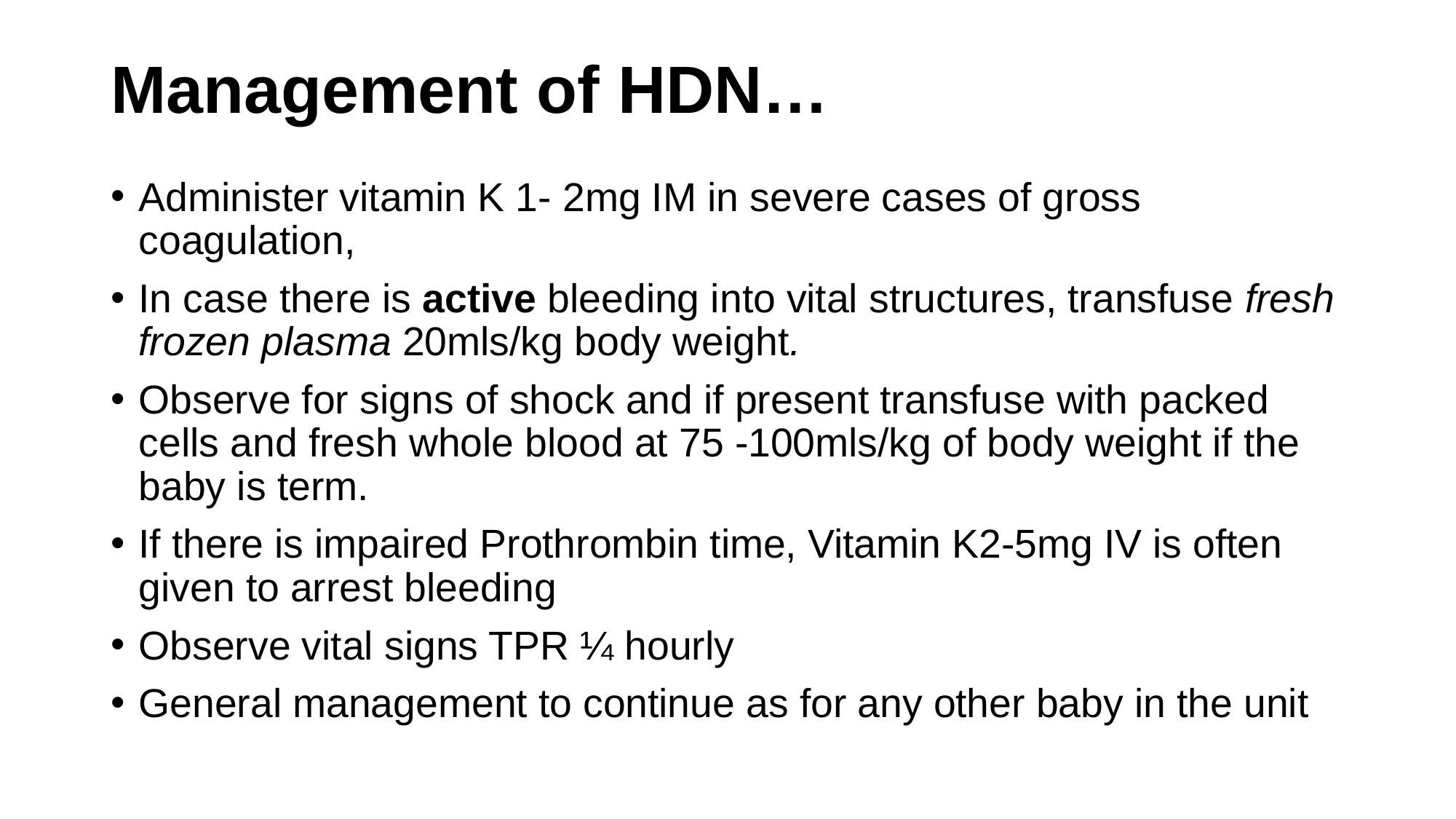

# Management of HDN…
Administer vitamin K 1- 2mg IM in severe cases of gross coagulation,
In case there is active bleeding into vital structures, transfuse fresh frozen plasma 20mls/kg body weight.
Observe for signs of shock and if present transfuse with packed cells and fresh whole blood at 75 -100mls/kg of body weight if the baby is term.
If there is impaired Prothrombin time, Vitamin K2-5mg IV is often given to arrest bleeding
Observe vital signs TPR ¼ hourly
General management to continue as for any other baby in the unit